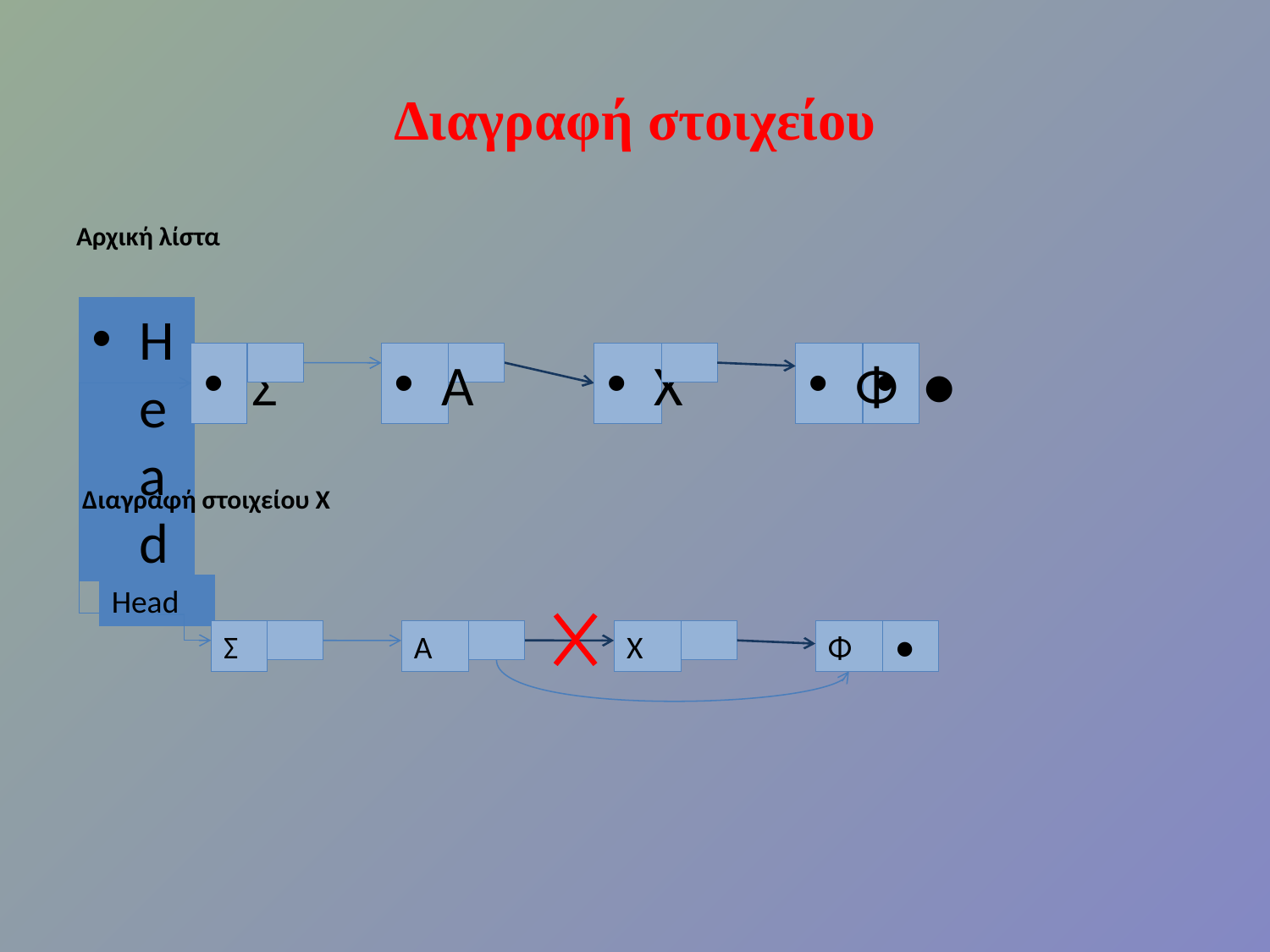

# Διαγραφή στοιχείου
Αρχική λίστα
Head
Σ

Α

Χ

Φ
●
Διαγραφή στοιχείου Χ
Head
Σ

Α

Χ

Φ
●